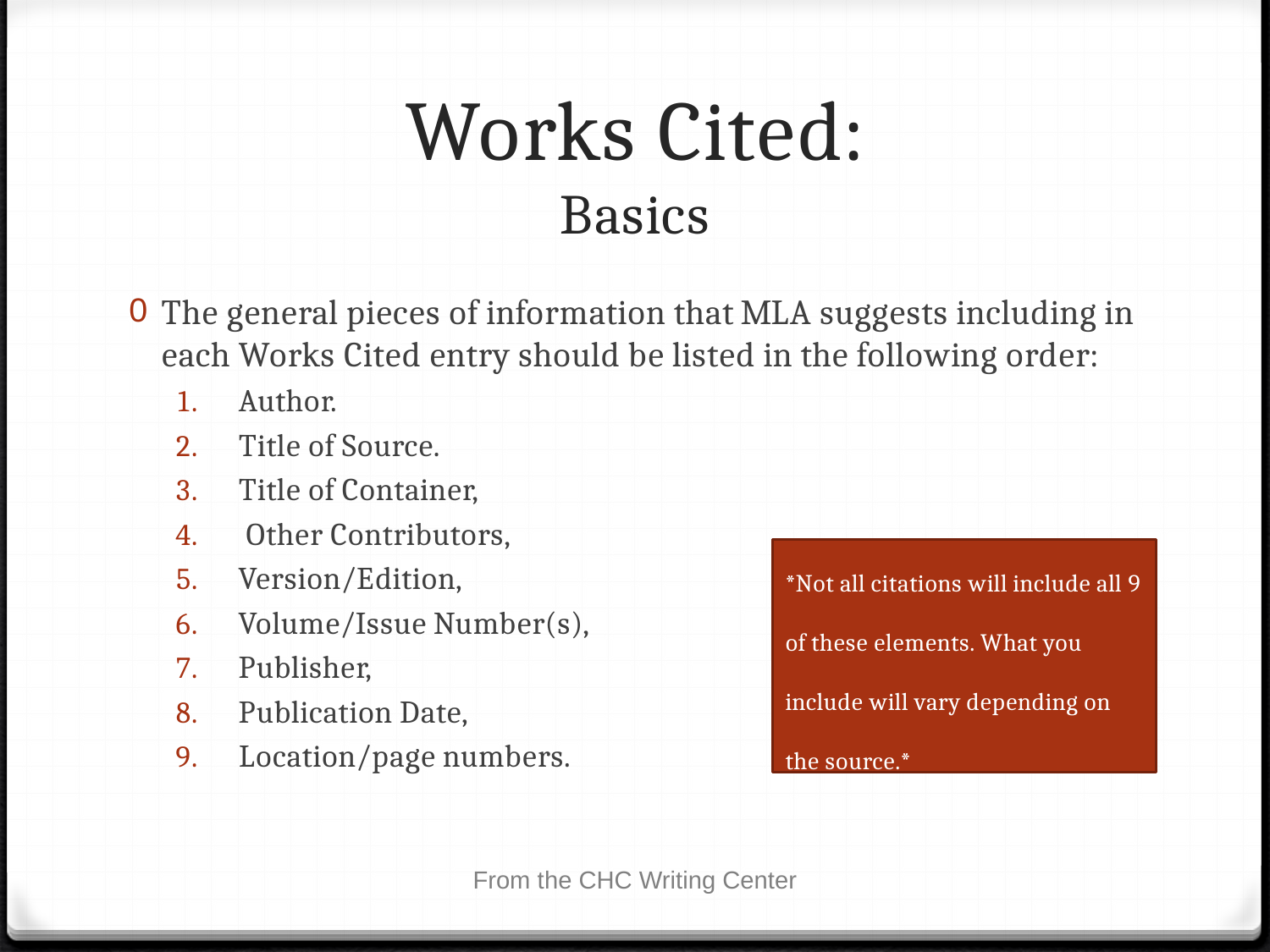

# Works Cited: Basics
The general pieces of information that MLA suggests including in each Works Cited entry should be listed in the following order:
Author.
Title of Source.
Title of Container,
 Other Contributors,
Version/Edition,
Volume/Issue Number(s),
Publisher,
Publication Date,
Location/page numbers.
*Not all citations will include all 9 of these elements. What you include will vary depending on the source.*
From the CHC Writing Center